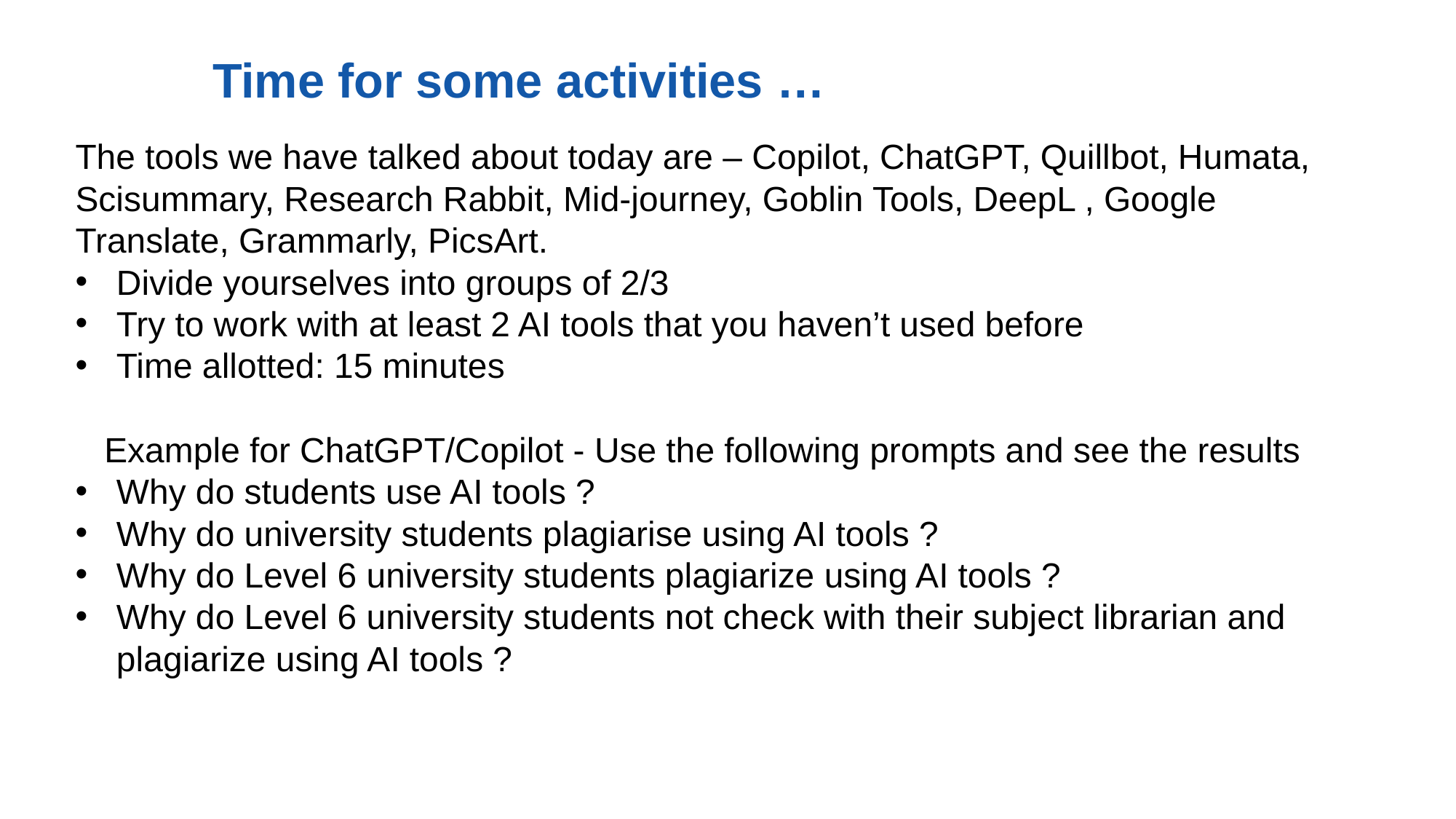

Time for some activities …
The tools we have talked about today are – Copilot, ChatGPT, Quillbot, Humata, Scisummary, Research Rabbit, Mid-journey, Goblin Tools, DeepL , Google Translate, Grammarly, PicsArt.
Divide yourselves into groups of 2/3
Try to work with at least 2 AI tools that you haven’t used before
Time allotted: 15 minutes

   Example for ChatGPT/Copilot - Use the following prompts and see the results
Why do students use AI tools ?
Why do university students plagiarise using AI tools ?
Why do Level 6 university students plagiarize using AI tools ?
Why do Level 6 university students not check with their subject librarian and plagiarize using AI tools ?